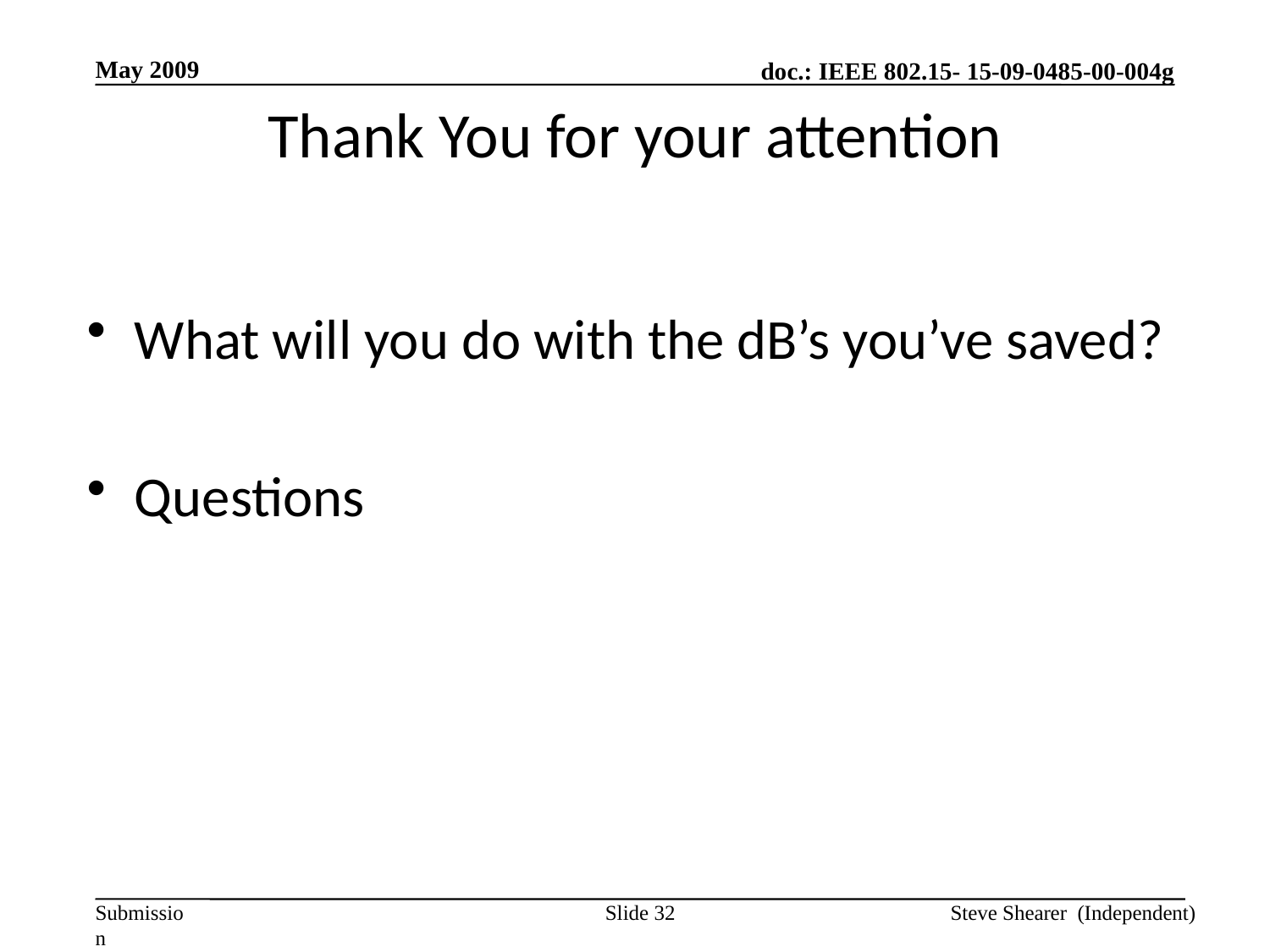

May 2009
# Thank You for your attention
What will you do with the dB’s you’ve saved?

Questions
Slide 32
Steve Shearer  (Independent)